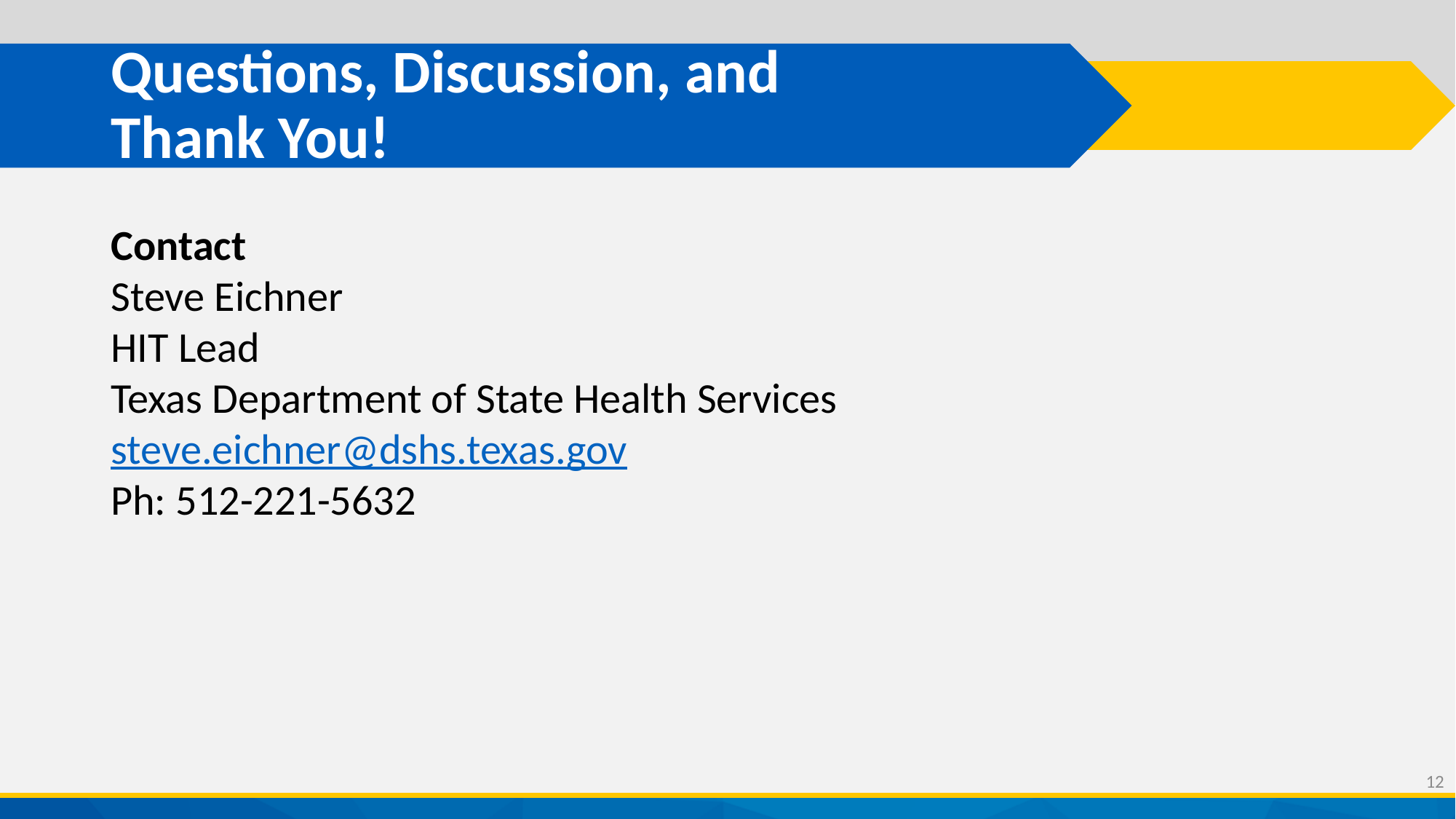

# Questions, Discussion, and Thank You!
Contact
Steve Eichner
HIT Lead
Texas Department of State Health Services
steve.eichner@dshs.texas.gov
Ph: 512-221-5632
12